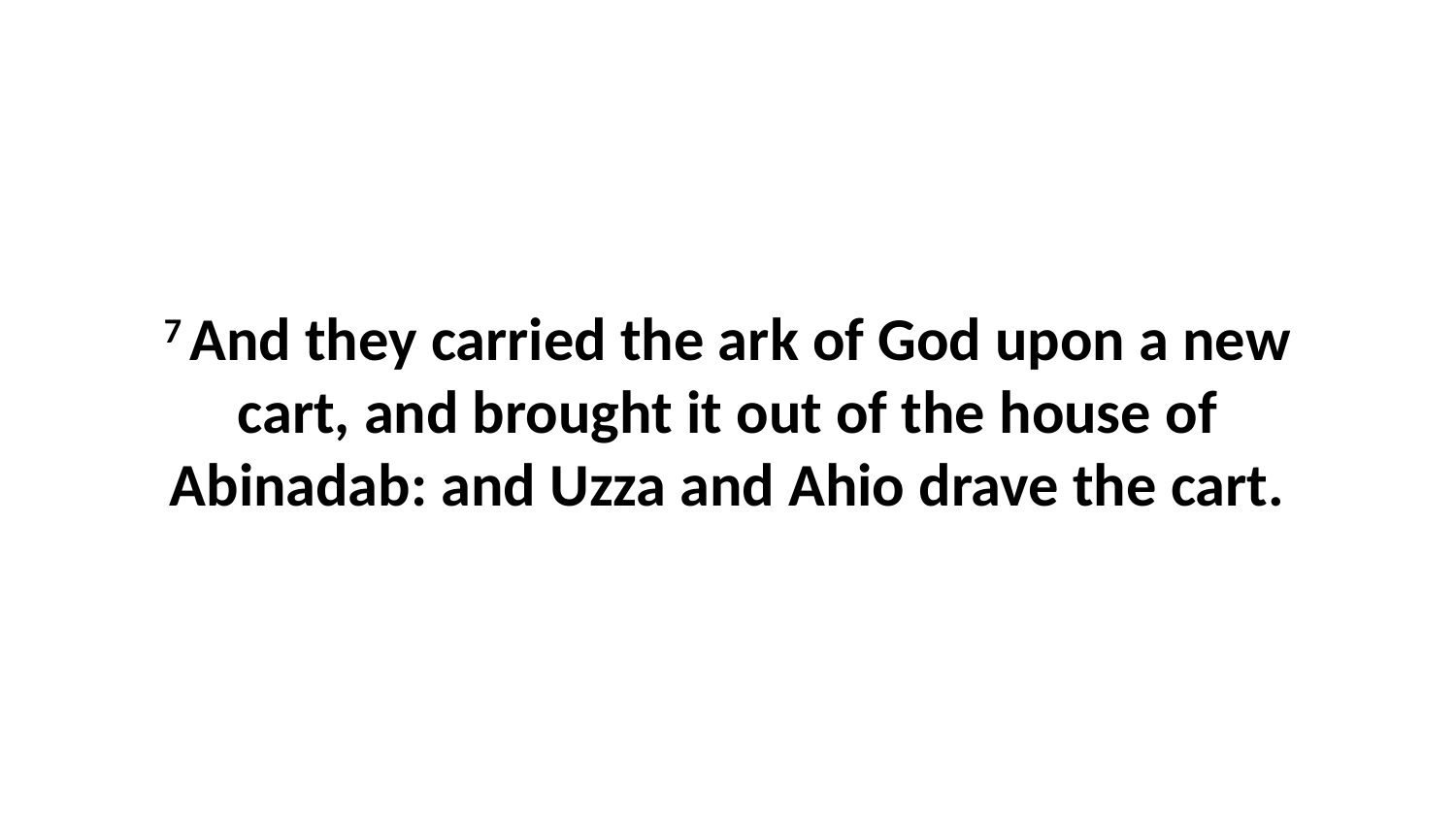

7 And they carried the ark of God upon a new cart, and brought it out of the house of Abinadab: and Uzza and Ahio drave the cart.